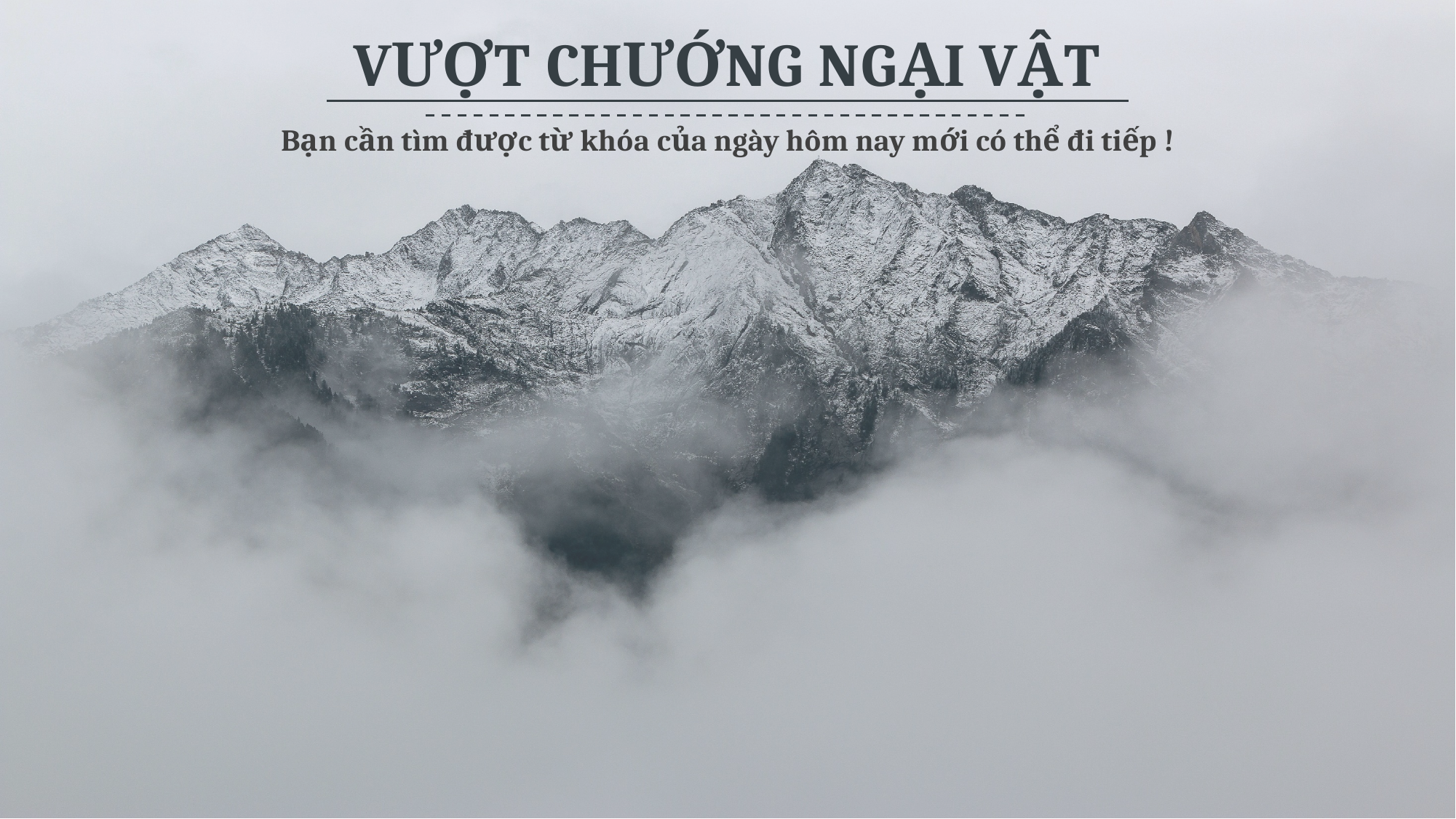

VƯỢT CHƯỚNG NGẠI VẬT
Bạn cần tìm được từ khóa của ngày hôm nay mới có thể đi tiếp !